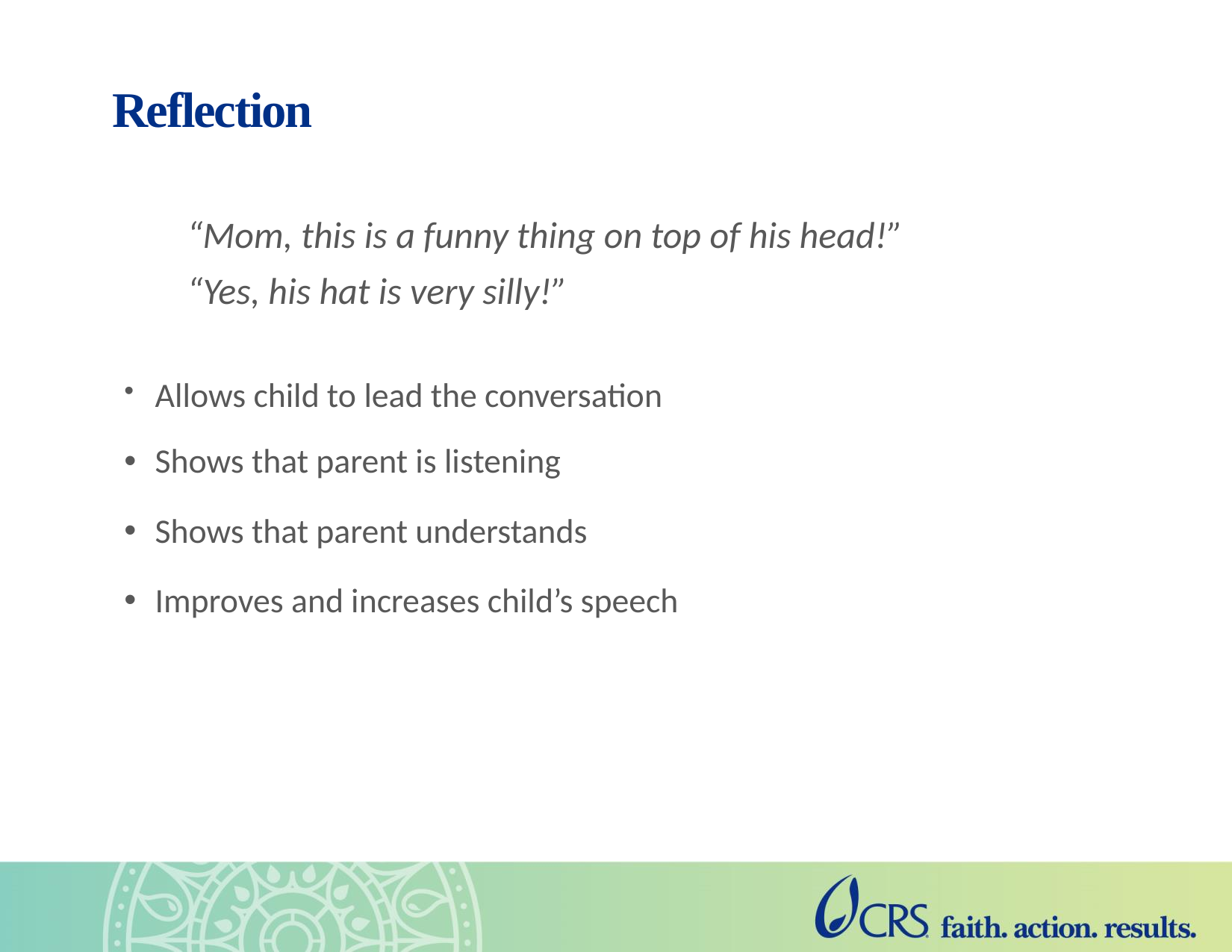

# Reflection
“Mom, this is a funny thing on top of his head!”
“Yes, his hat is very silly!”

Allows child to lead the conversation
Shows that parent is listening
Shows that parent understands
Improves and increases child’s speech